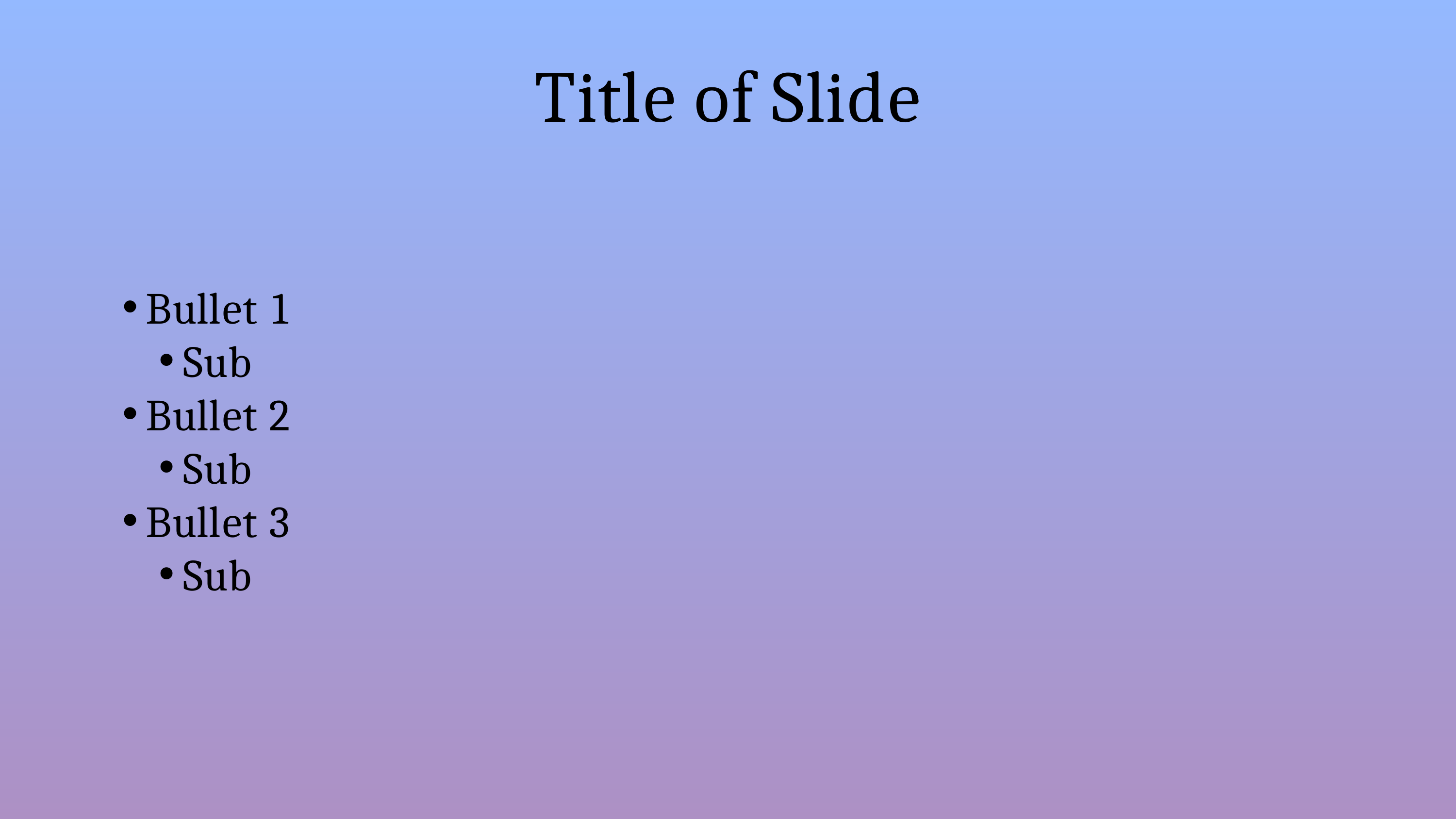

Title of Slide
Bullet 1
Sub
Bullet 2
Sub
Bullet 3
Sub